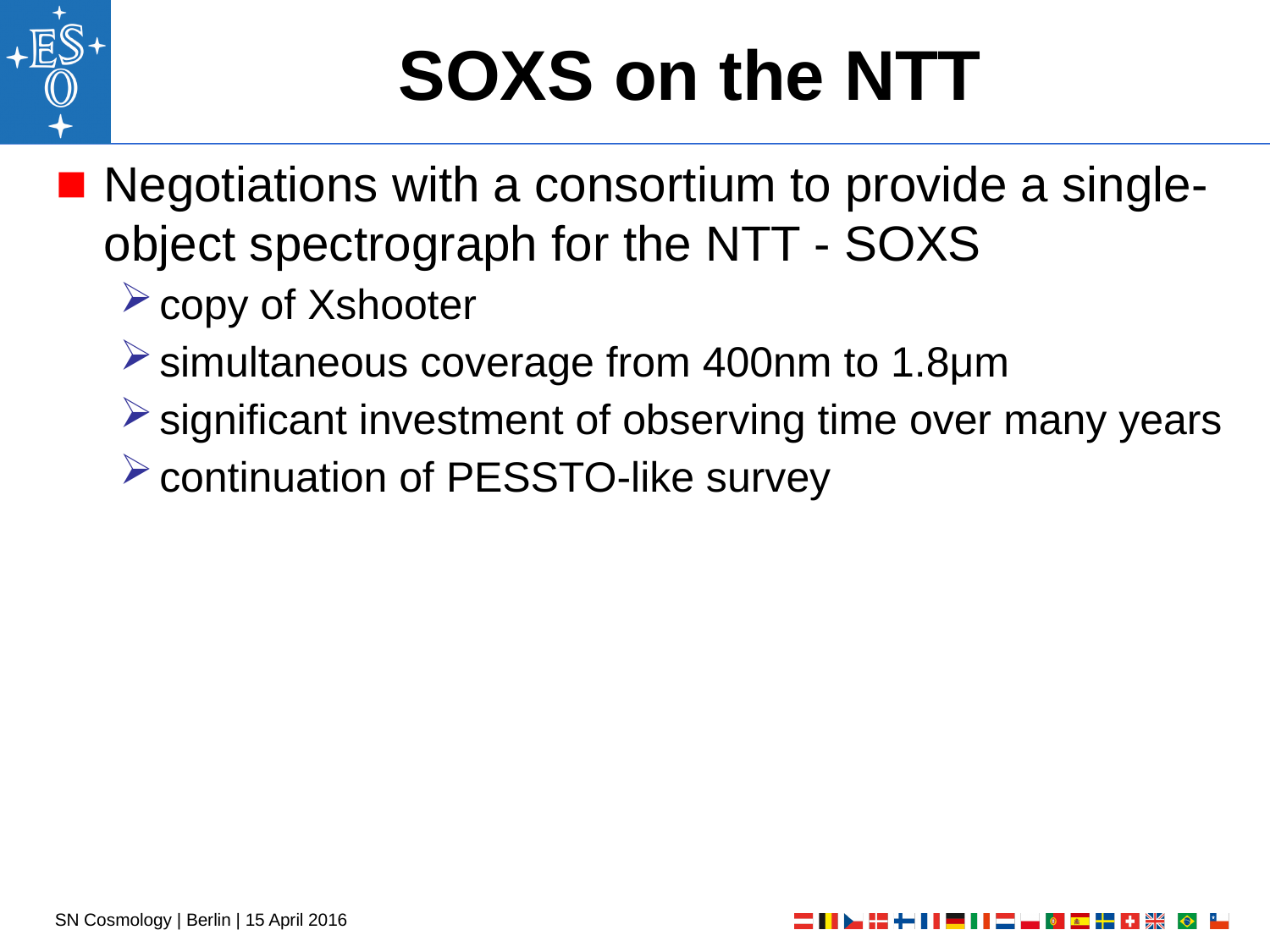

# SOXS on the NTT
Negotiations with a consortium to provide a single-object spectrograph for the NTT - SOXS
copy of Xshooter
simultaneous coverage from 400nm to 1.8μm
significant investment of observing time over many years
continuation of PESSTO-like survey